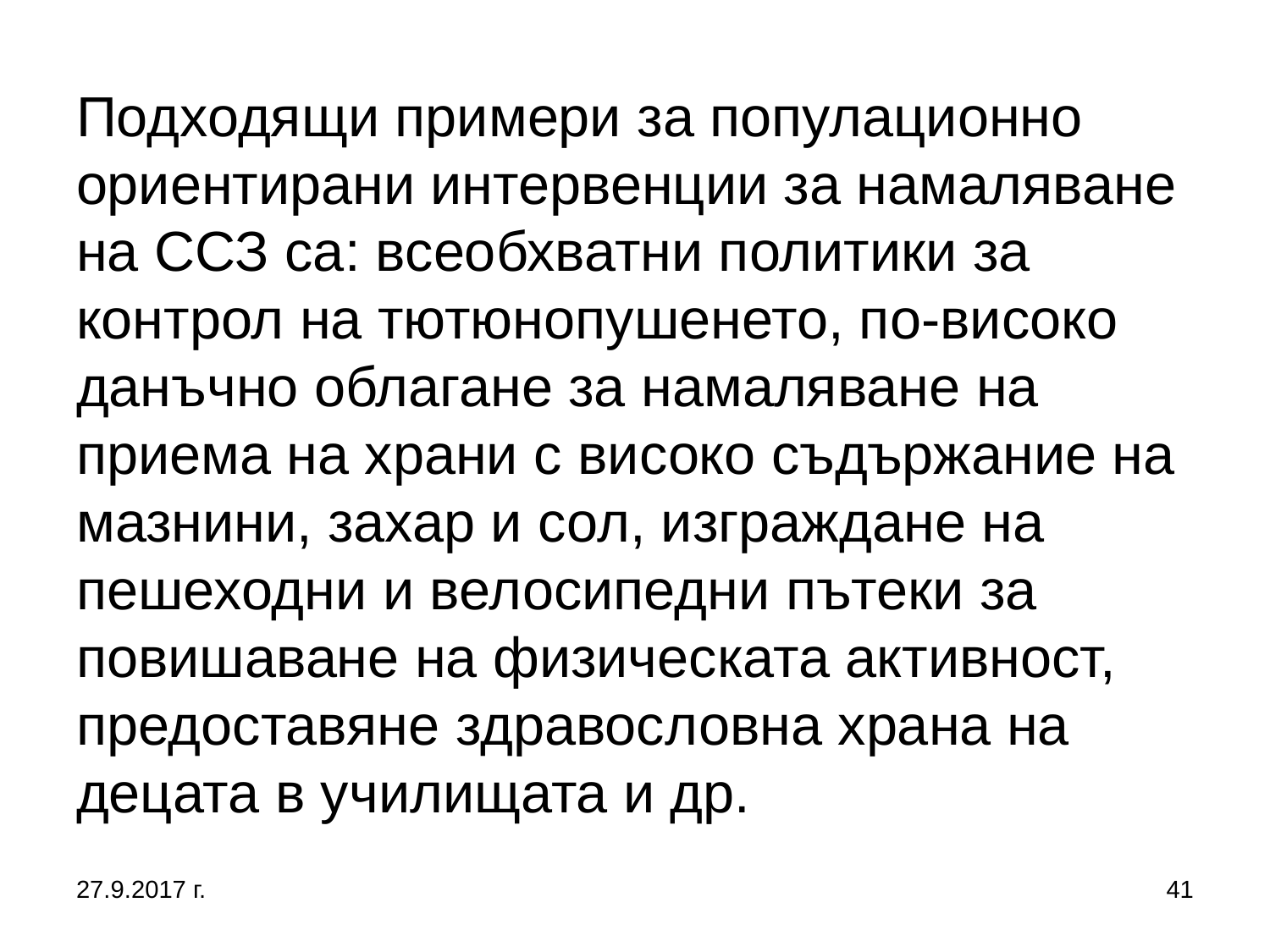

# Подходящи примери за популационно ориентирани интервенции за намаляване на ССЗ са: всеобхватни политики за контрол на тютюнопушенето, по-високо данъчно облагане за намаляване на приема на храни с високо съдържание на мазнини, захар и сол, изграждане на пешеходни и велосипедни пътеки за повишаване на физическата активност, предоставяне здравословна храна на децата в училищата и др.
27.9.2017 г.
41